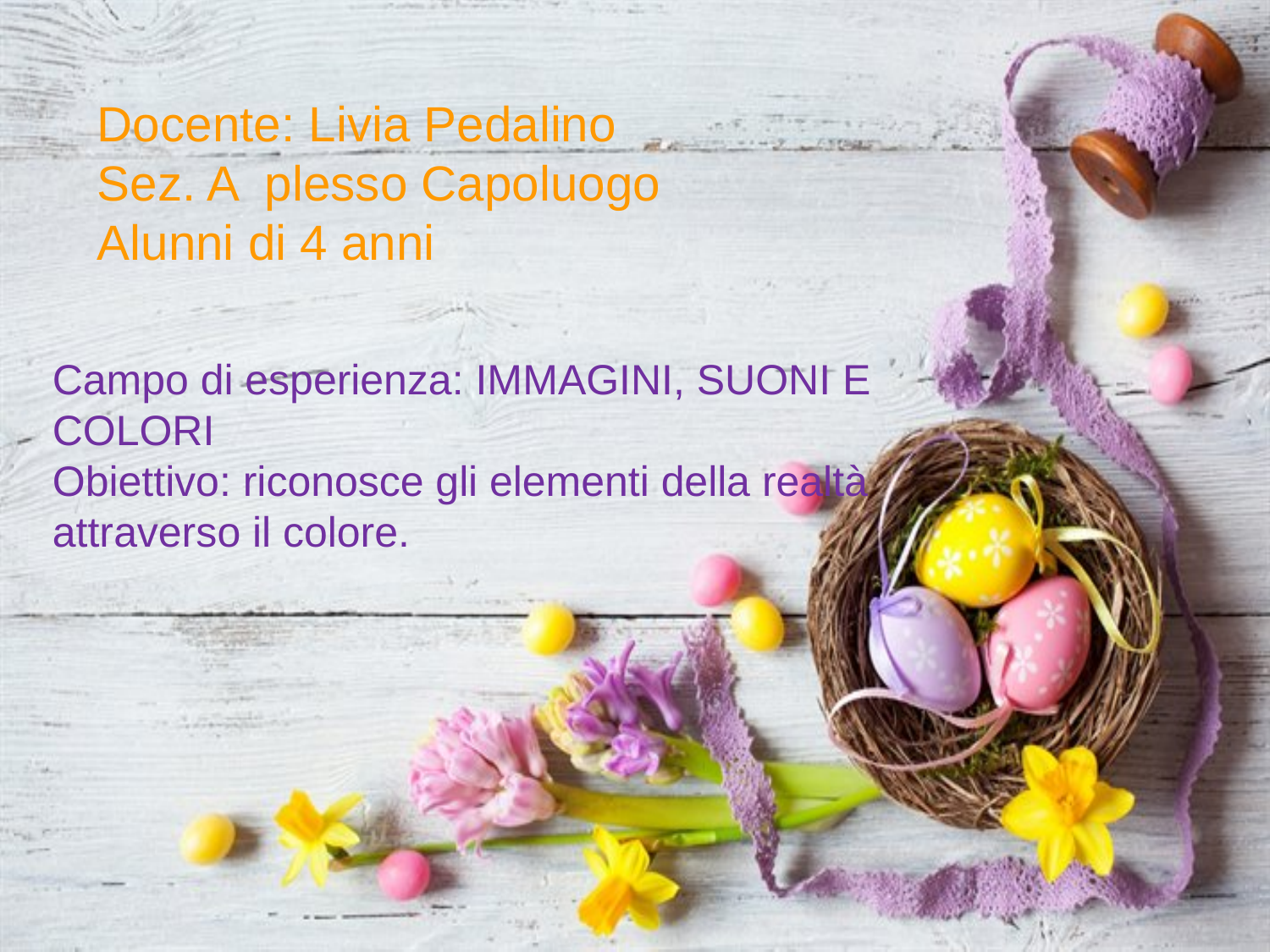

Docente: Livia Pedalino
Sez. A  plesso Capoluogo
Alunni di 4 anni
Campo di esperienza: IMMAGINI, SUONI E COLORI
Obiettivo: riconosce gli elementi della realtà attraverso il colore.